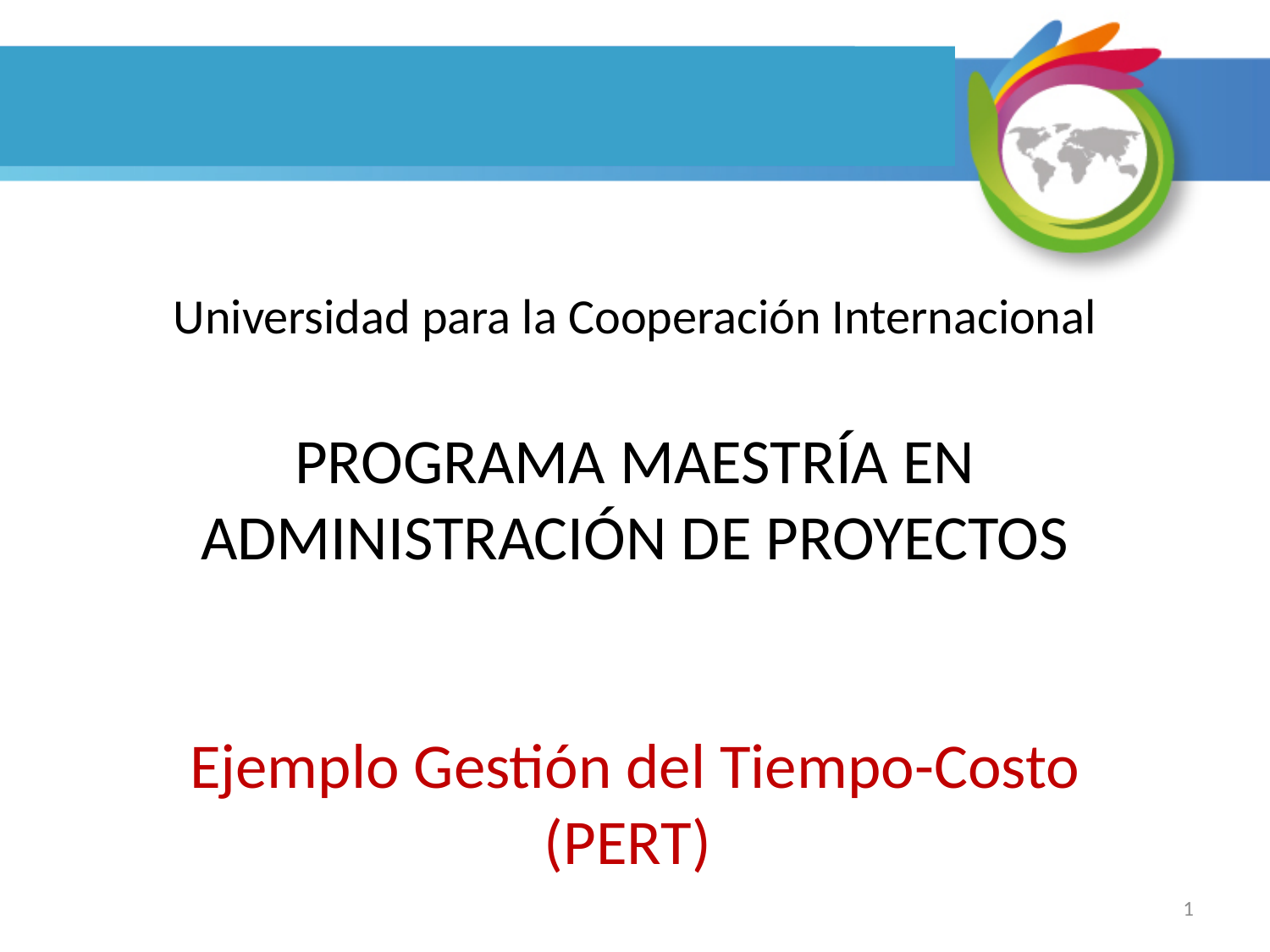

# Universidad para la Cooperación Internacional PROGRAMA MAESTRÍA EN ADMINISTRACIÓN DE PROYECTOS Ejemplo Gestión del Tiempo-Costo (PERT)
1